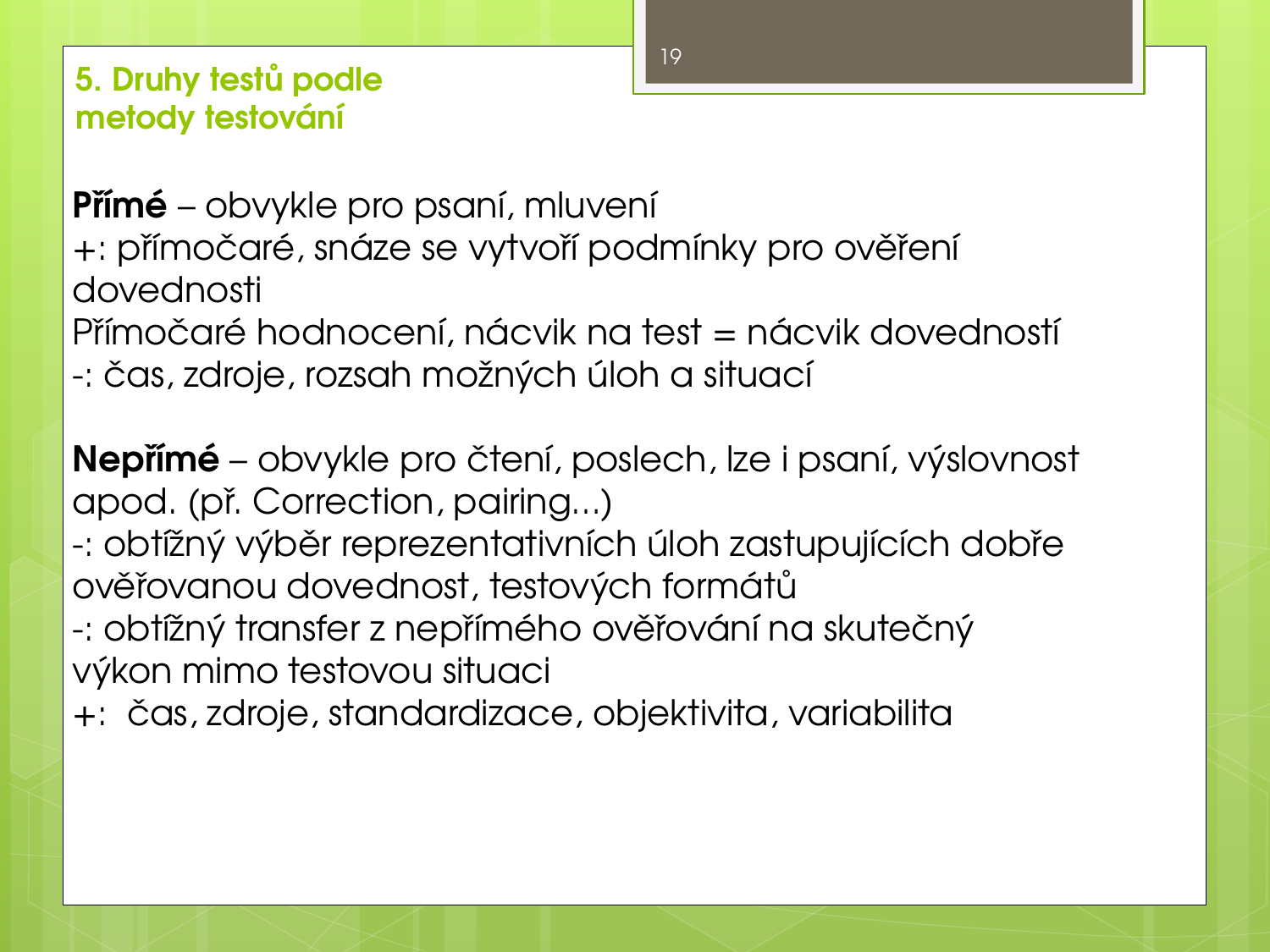

19
5. Druhy testů podle
metody testování
Přímé – obvykle pro psaní, mluvení
+: přímočaré, snáze se vytvoří podmínky pro ověření dovednosti
Přímočaré hodnocení, nácvik na test = nácvik dovedností
-: čas, zdroje, rozsah možných úloh a situací

Nepřímé – obvykle pro čtení, poslech, lze i psaní, výslovnost apod. (př. Correction, pairing…)
-: obtížný výběr reprezentativních úloh zastupujících dobře ověřovanou dovednost, testových formátů
-: obtížný transfer z nepřímého ověřování na skutečný výkon mimo testovou situaci
+:  čas, zdroje, standardizace, objektivita, variabilita